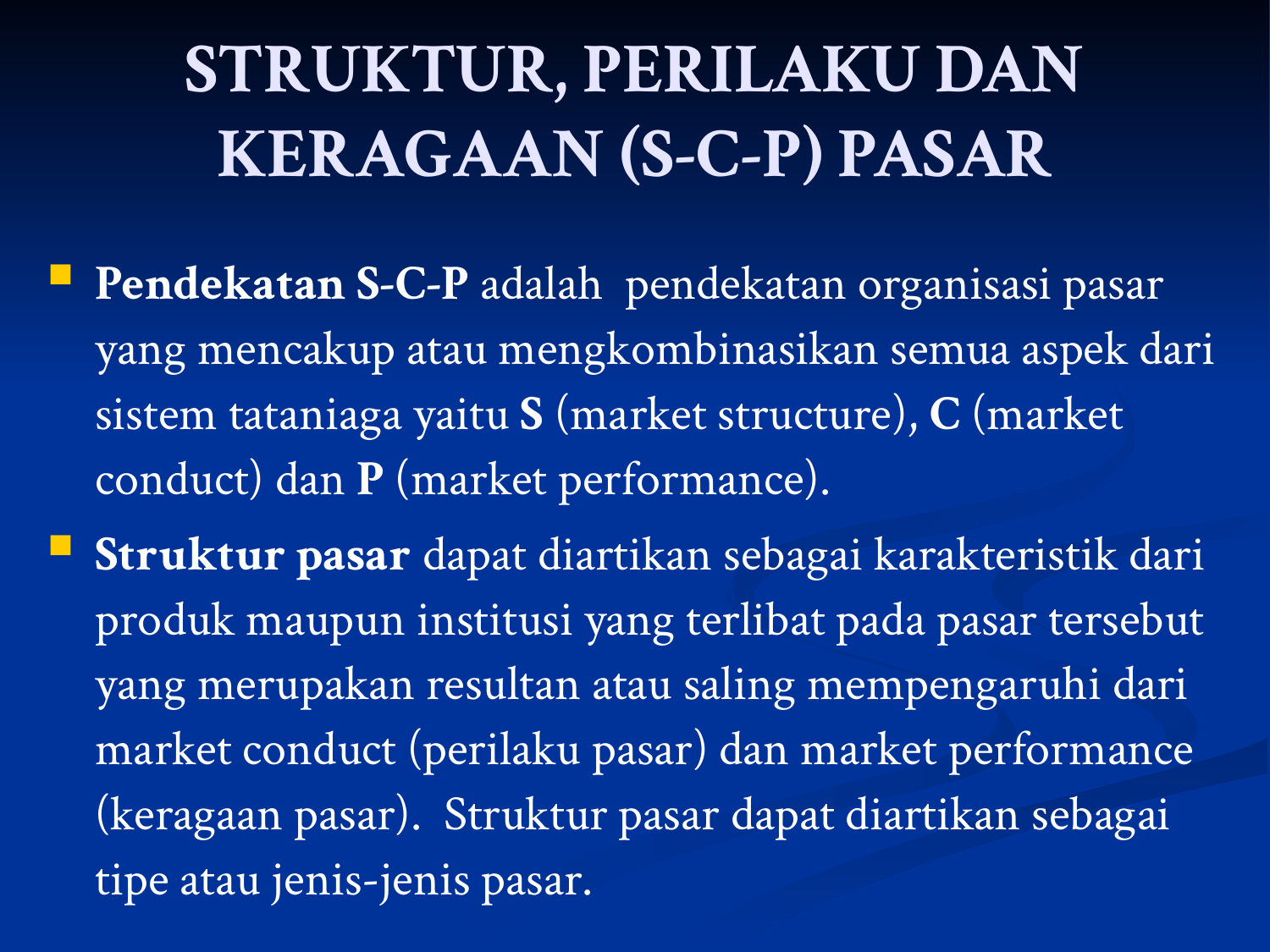

# STRUKTUR, PERILAKU DAN KERAGAAN (S-C-P) PASAR
Pendekatan S-C-P adalah  pendekatan organisasi pasar yang mencakup atau mengkombinasikan semua aspek dari sistem tataniaga yaitu S (market structure), C (market conduct) dan P (market performance).
Struktur pasar dapat diartikan sebagai karakteristik dari produk maupun institusi yang terlibat pada pasar tersebut yang merupakan resultan atau saling mempengaruhi dari market conduct (perilaku pasar) dan market performance (keragaan pasar).  Struktur pasar dapat diartikan sebagai tipe atau jenis-jenis pasar.